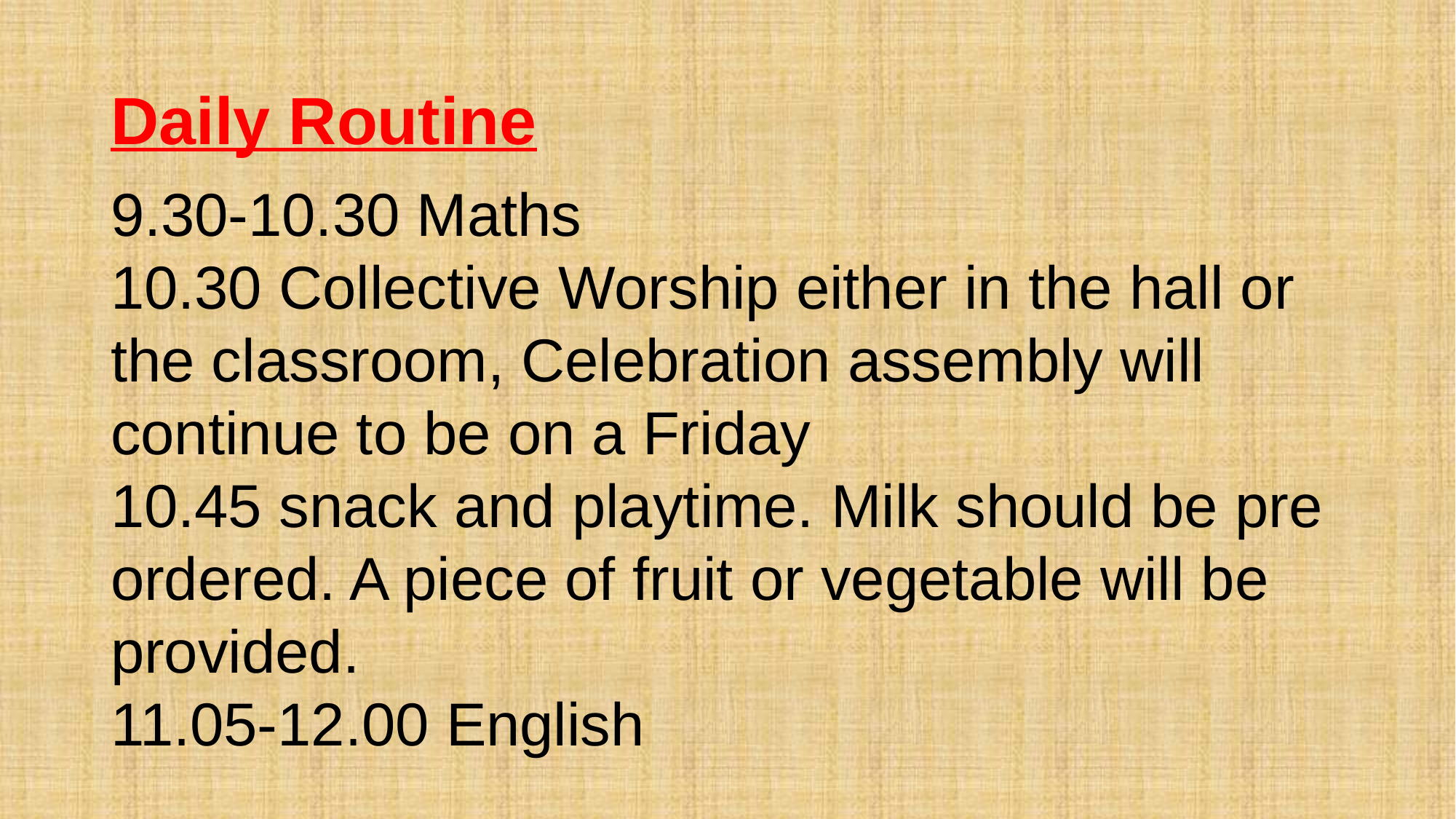

# Daily Routine
9.30-10.30 Maths
10.30 Collective Worship either in the hall or the classroom, Celebration assembly will continue to be on a Friday
10.45 snack and playtime. Milk should be pre ordered. A piece of fruit or vegetable will be provided.
11.05-12.00 English